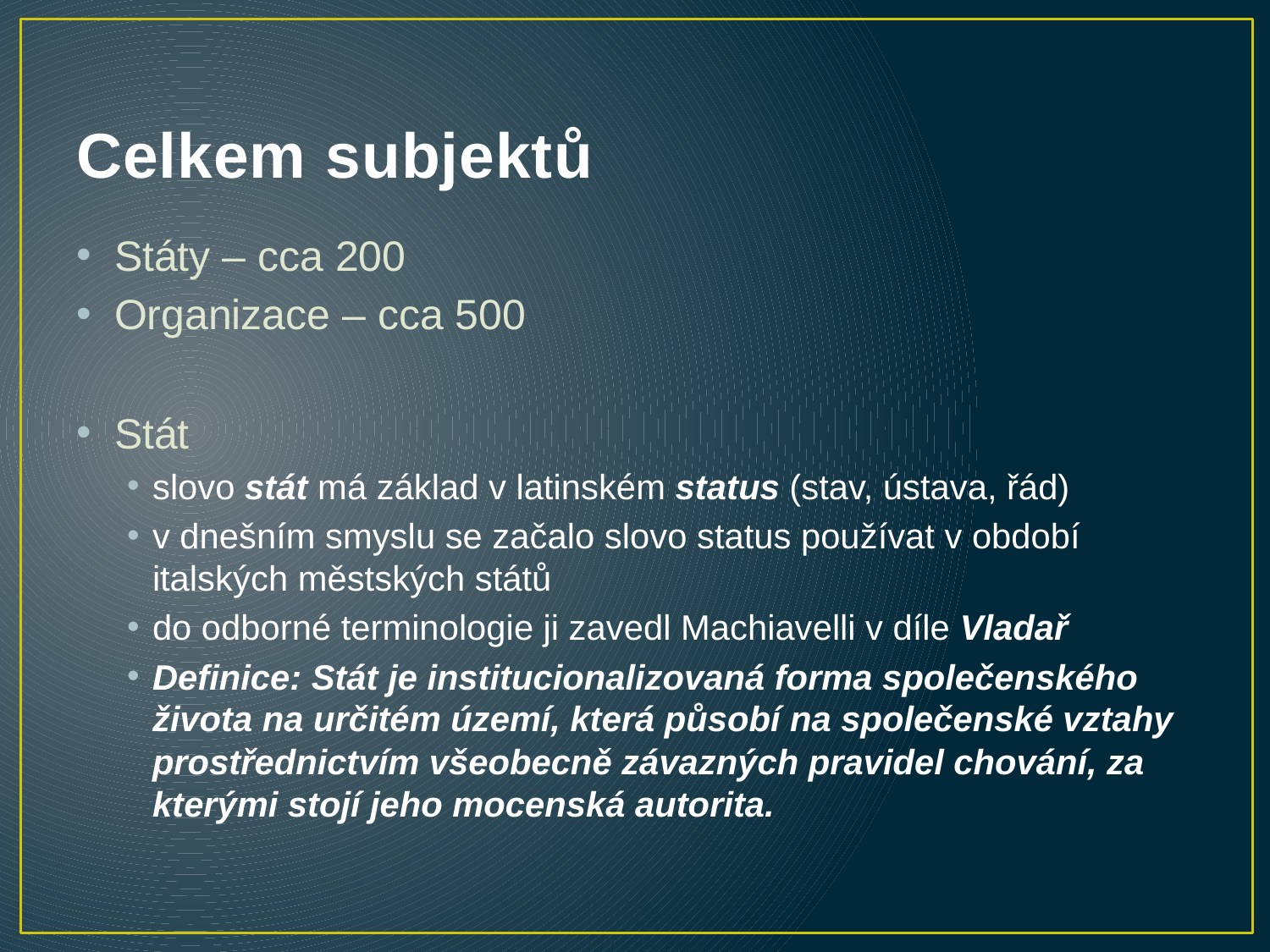

# Celkem subjektů
Státy – cca 200
Organizace – cca 500

Stát
slovo stát má základ v latinském status (stav, ústava, řád)
v dnešním smyslu se začalo slovo status používat v období italských městských států
do odborné terminologie ji zavedl Machiavelli v díle Vladař
Definice: Stát je institucionalizovaná forma společenského života na určitém území, která působí na společenské vztahy prostřednictvím všeobecně závazných pravidel chování, za kterými stojí jeho mocenská autorita.